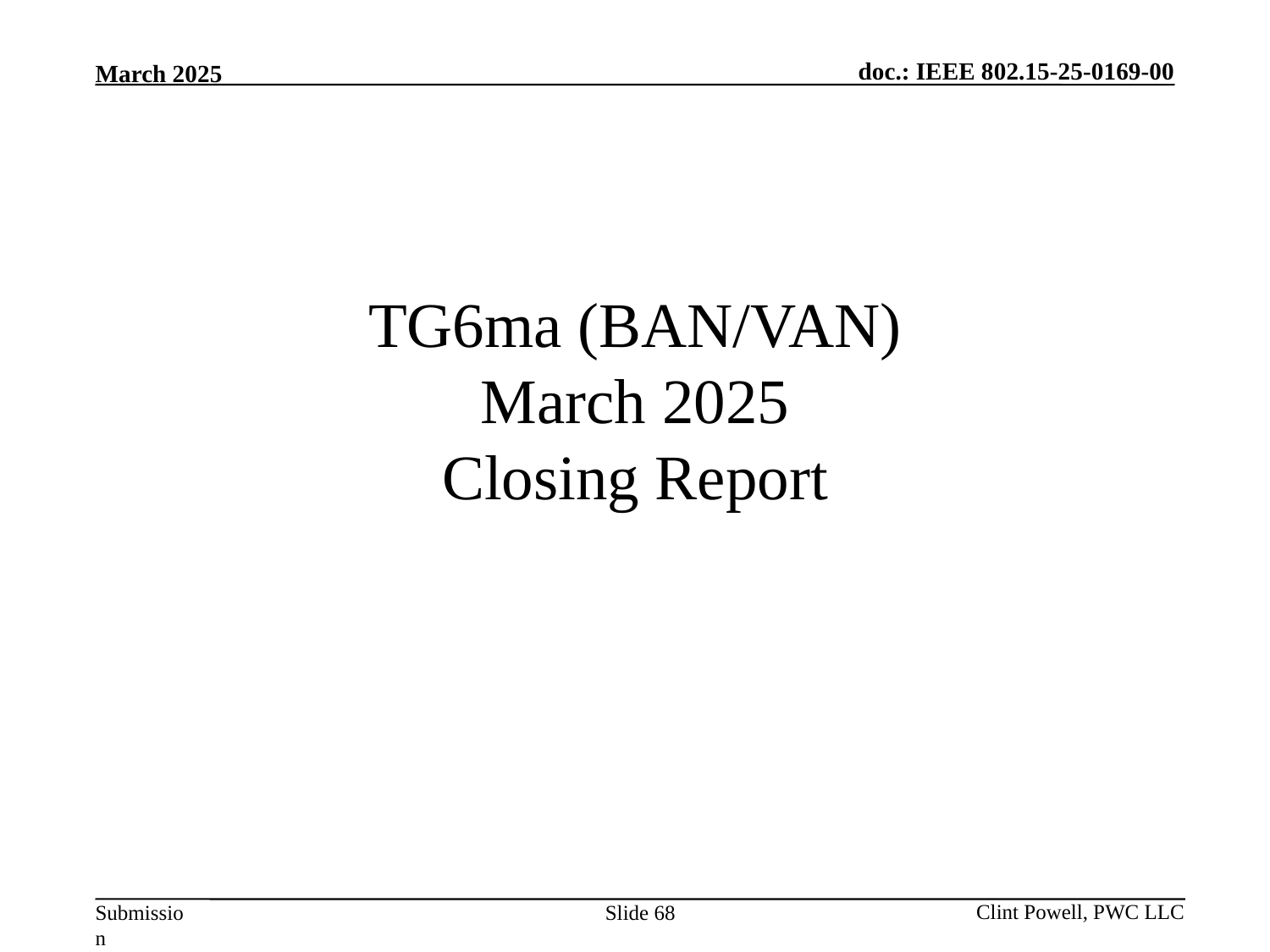

# TG6ma (BAN/VAN) March 2025 Closing Report
Slide 68